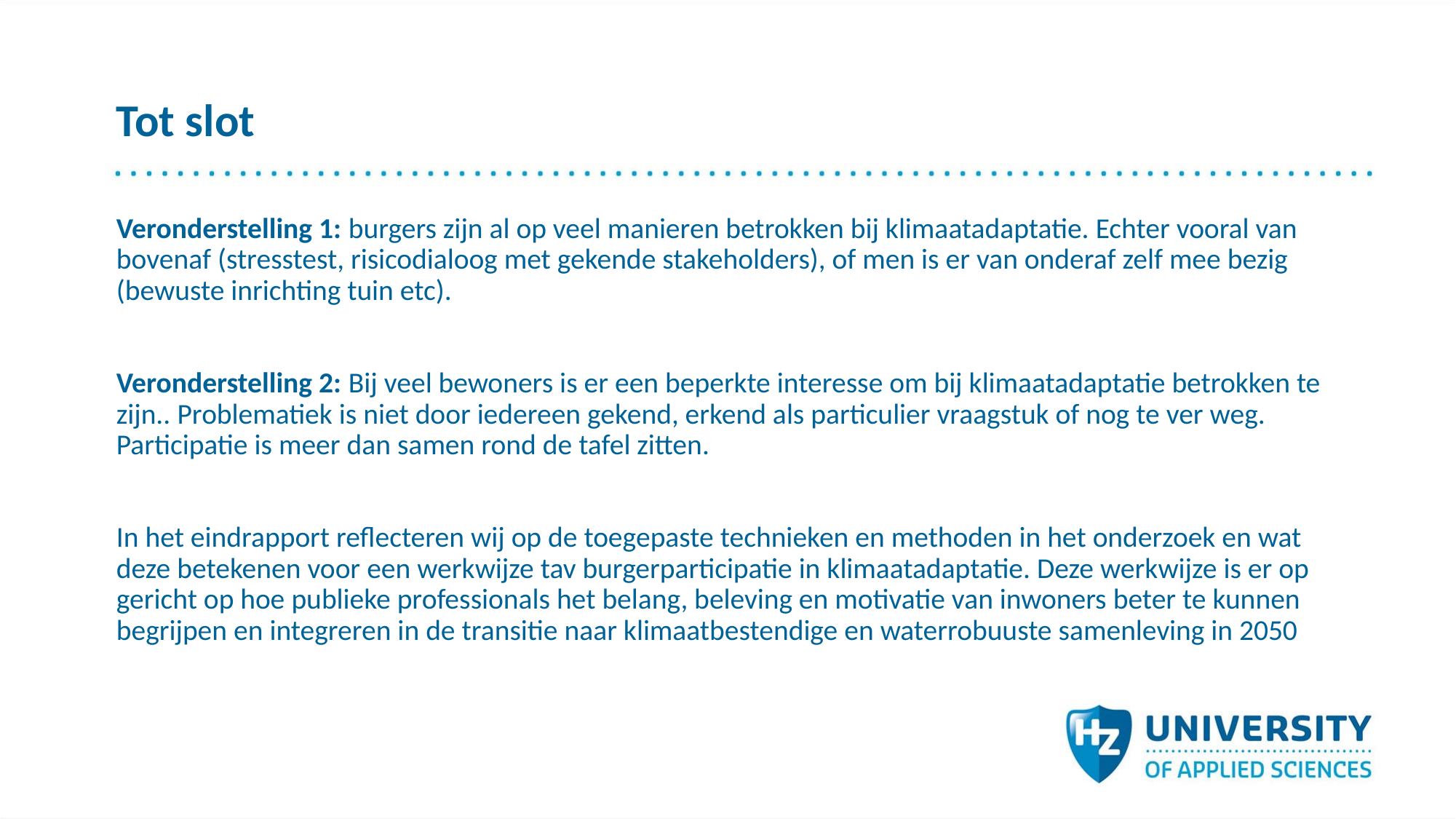

# Tot slot
Veronderstelling 1: burgers zijn al op veel manieren betrokken bij klimaatadaptatie. Echter vooral van bovenaf (stresstest, risicodialoog met gekende stakeholders), of men is er van onderaf zelf mee bezig (bewuste inrichting tuin etc).

Veronderstelling 2: Bij veel bewoners is er een beperkte interesse om bij klimaatadaptatie betrokken te zijn.. Problematiek is niet door iedereen gekend, erkend als particulier vraagstuk of nog te ver weg. Participatie is meer dan samen rond de tafel zitten.

In het eindrapport reflecteren wij op de toegepaste technieken en methoden in het onderzoek en wat deze betekenen voor een werkwijze tav burgerparticipatie in klimaatadaptatie. Deze werkwijze is er op gericht op hoe publieke professionals het belang, beleving en motivatie van inwoners beter te kunnen begrijpen en integreren in de transitie naar klimaatbestendige en waterrobuuste samenleving in 2050